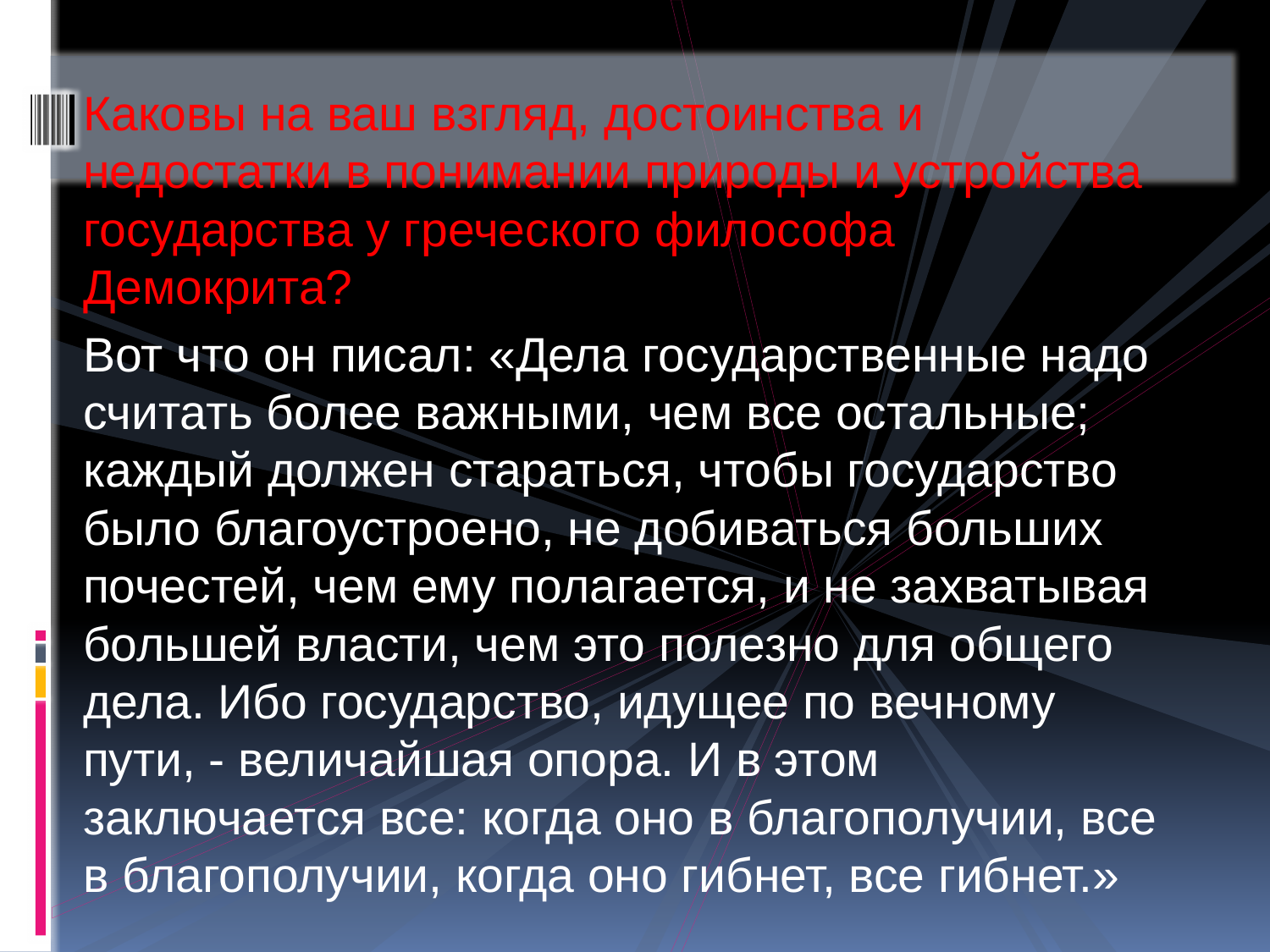

Каковы на ваш взгляд, достоинства и недостатки в понимании природы и устройства государства у греческого философа Демокрита?
Вот что он писал: «Дела государственные надо считать более важными, чем все остальные; каждый должен стараться, чтобы государство было благоустроено, не добиваться больших почестей, чем ему полагается, и не захватывая большей власти, чем это полезно для общего дела. Ибо государство, идущее по вечному пути, - величайшая опора. И в этом заключается все: когда оно в благополучии, все в благополучии, когда оно гибнет, все гибнет.»